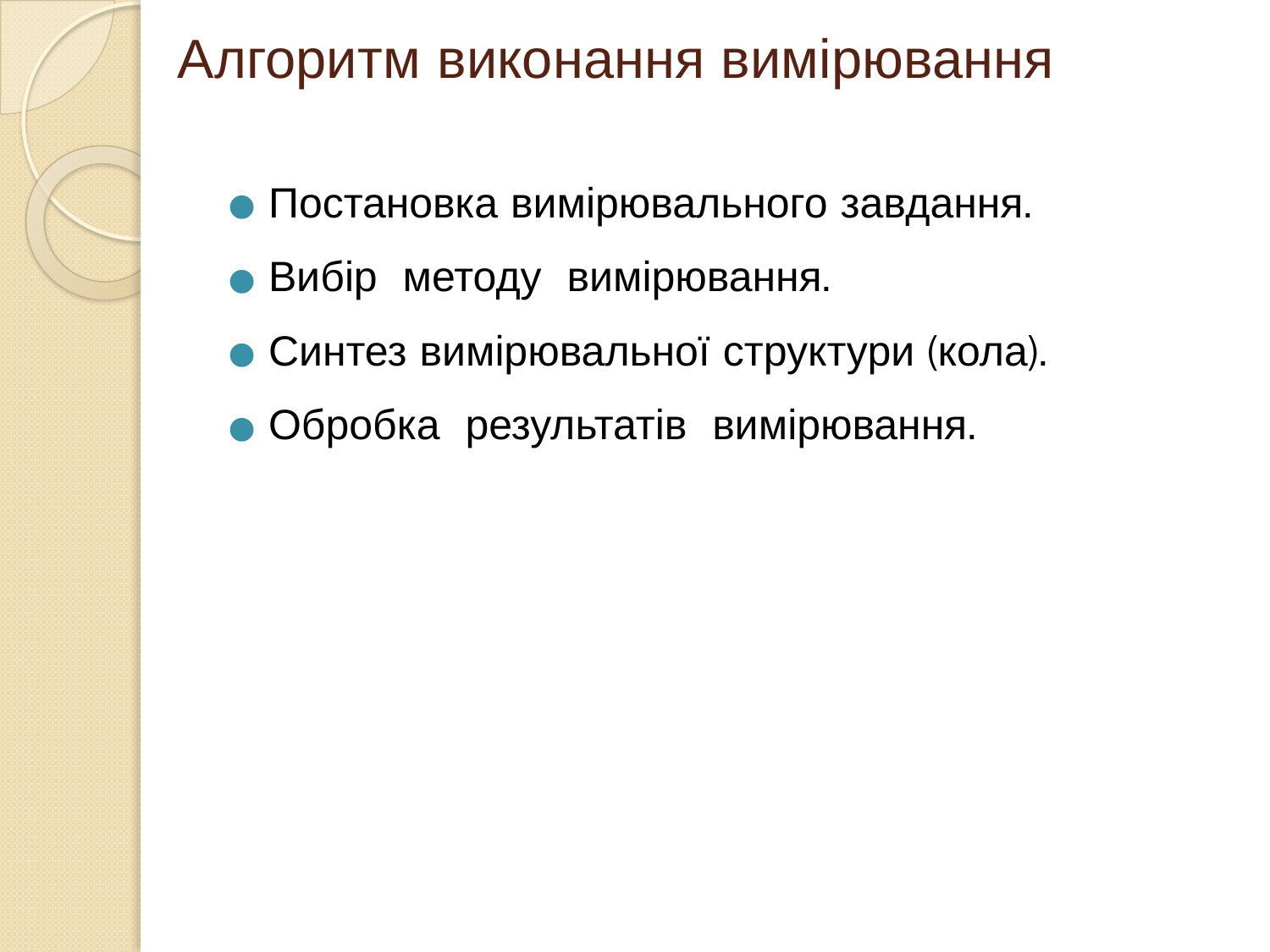

# Алгоритм виконання вимірювання
Постановка вимірювального завдання.
Вибір  методу  вимірювання.
Синтез вимірювальної структури (кола).
Обробка  результатів  вимірювання.